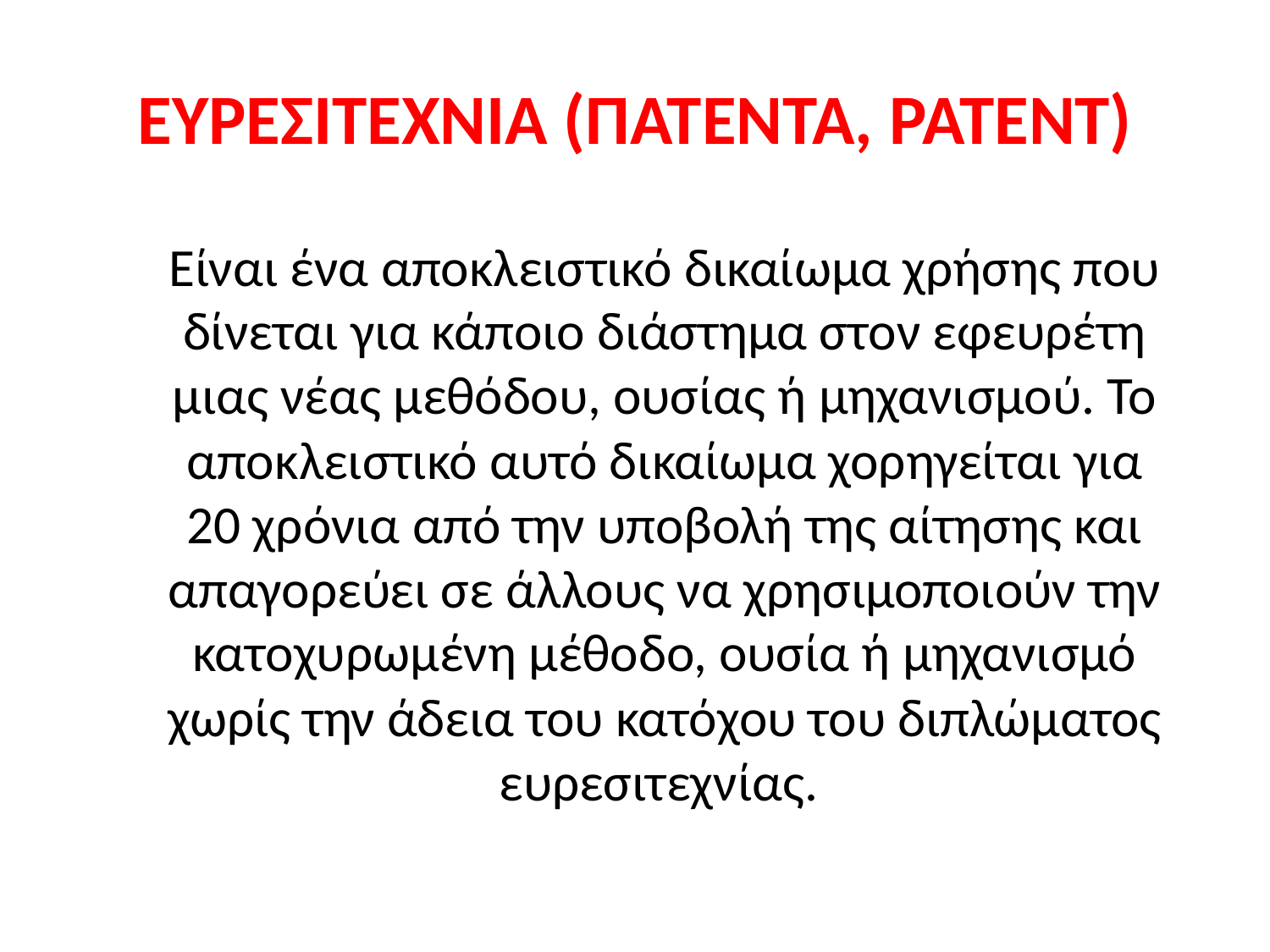

# ΕΥΡΕΣΙΤΕΧΝΙΑ (ΠΑΤΕΝΤΑ, PATENT)
Είναι ένα αποκλειστικό δικαίωμα χρήσης που δίνεται για κάποιο διάστημα στον εφευρέτη μιας νέας μεθόδου, ουσίας ή μηχανισμού. Το αποκλειστικό αυτό δικαίωμα χορηγείται για 20 χρόνια από την υποβολή της αίτησης και απαγορεύει σε άλλους να χρησιμοποιούν την κατοχυρωμένη μέθοδο, ουσία ή μηχανισμό χωρίς την άδεια του κατόχου του διπλώματος ευρεσιτεχνίας.